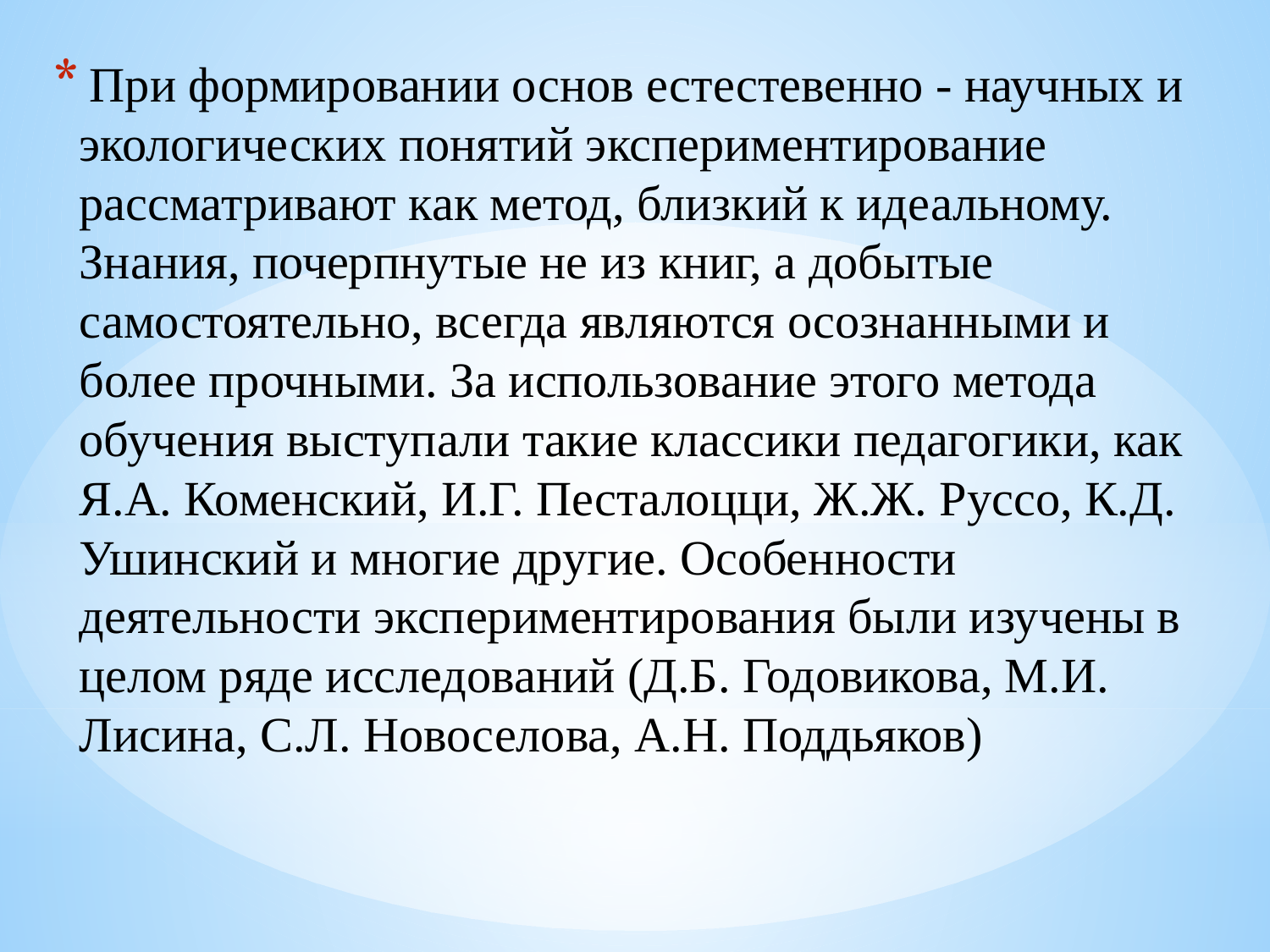

При формировании основ естестевенно - научных и экологических понятий экспериментирование рассматривают как метод, близкий к идеальному. Знания, почерпнутые не из книг, а добытые самостоятельно, всегда являются осознанными и более прочными. За использование этого метода обучения выступали такие классики педагогики, как Я.А. Коменский, И.Г. Песталоцци, Ж.Ж. Руссо, К.Д. Ушинский и многие другие. Особенности деятельности экспериментирования были изучены в целом ряде исследований (Д.Б. Годовикова, М.И. Лисина, С.Л. Новоселова, А.Н. Поддьяков)